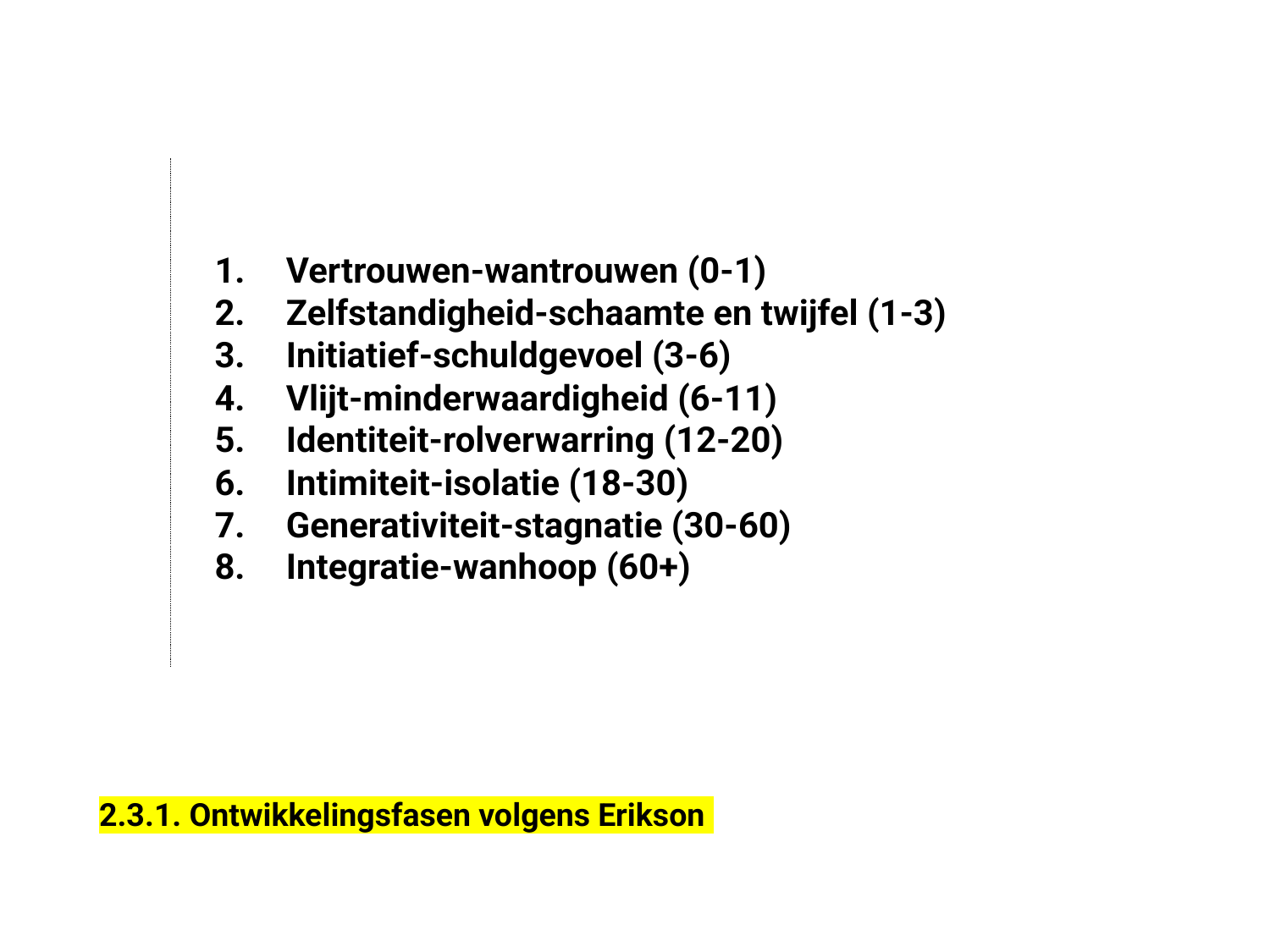

Vertrouwen-wantrouwen (0-1)
Zelfstandigheid-schaamte en twijfel (1-3)
Initiatief-schuldgevoel (3-6)
Vlijt-minderwaardigheid (6-11)
Identiteit-rolverwarring (12-20)
Intimiteit-isolatie (18-30)
Generativiteit-stagnatie (30-60)
Integratie-wanhoop (60+)
2.3.1. Ontwikkelingsfasen volgens Erikson